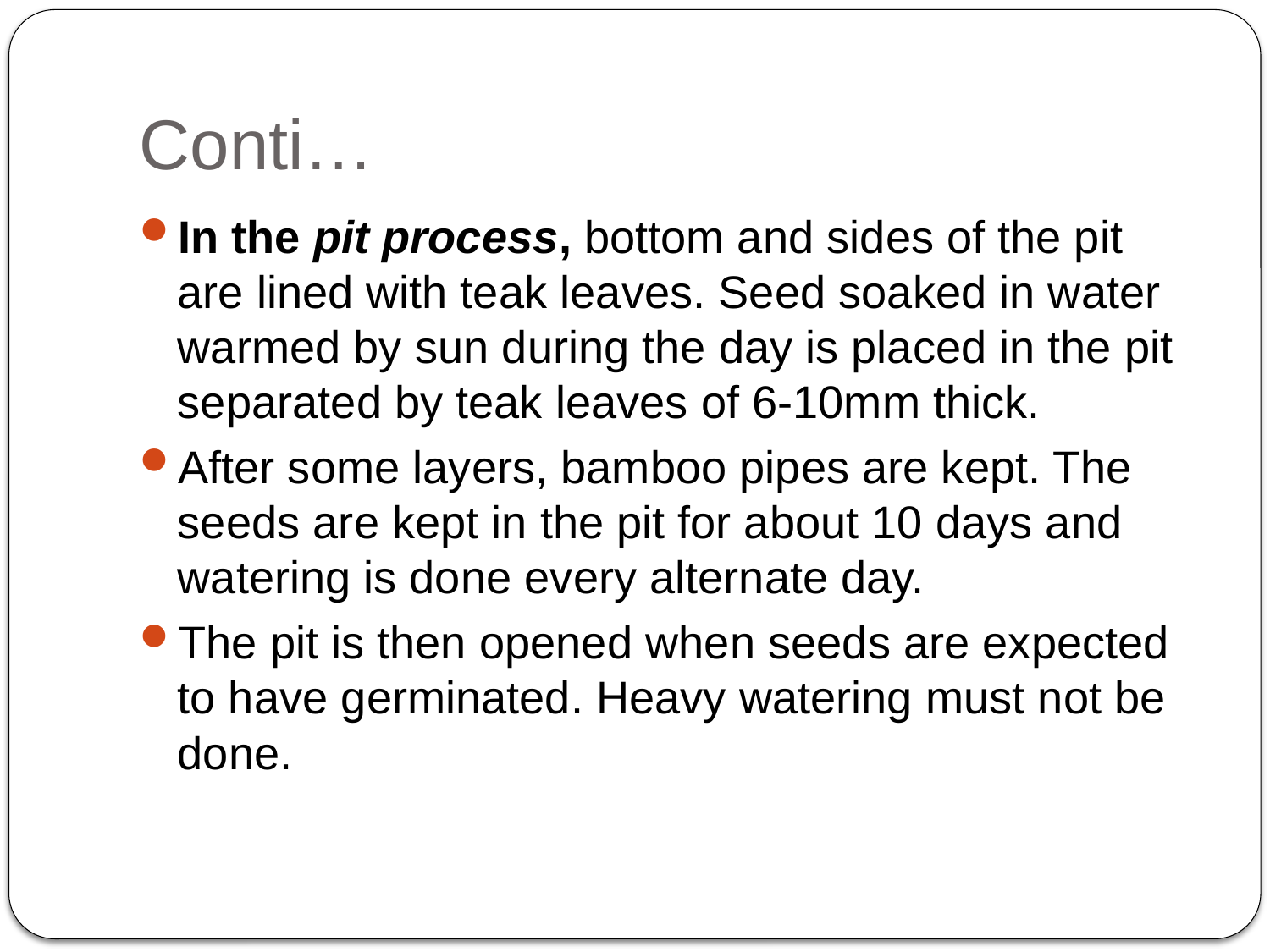

# Conti…
In the pit process, bottom and sides of the pit are lined with teak leaves. Seed soaked in water warmed by sun during the day is placed in the pit separated by teak leaves of 6-10mm thick.
After some layers, bamboo pipes are kept. The seeds are kept in the pit for about 10 days and watering is done every alternate day.
The pit is then opened when seeds are expected to have germinated. Heavy watering must not be done.